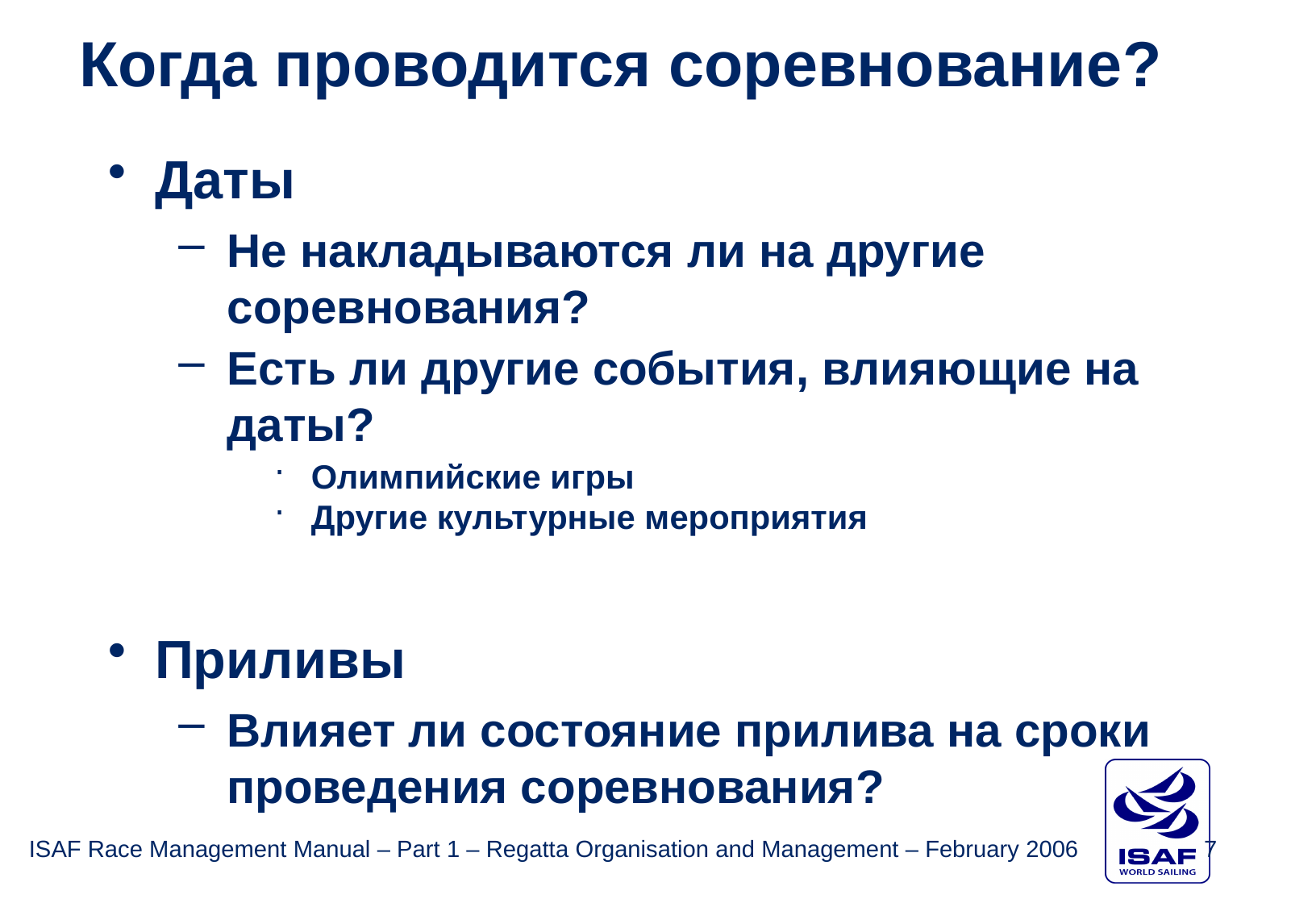

Когда проводится соревнование?
Даты
Не накладываются ли на другие соревнования?
Есть ли другие события, влияющие на даты?
Олимпийские игры
Другие культурные мероприятия

Приливы
Влияет ли состояние прилива на сроки проведения соревнования?